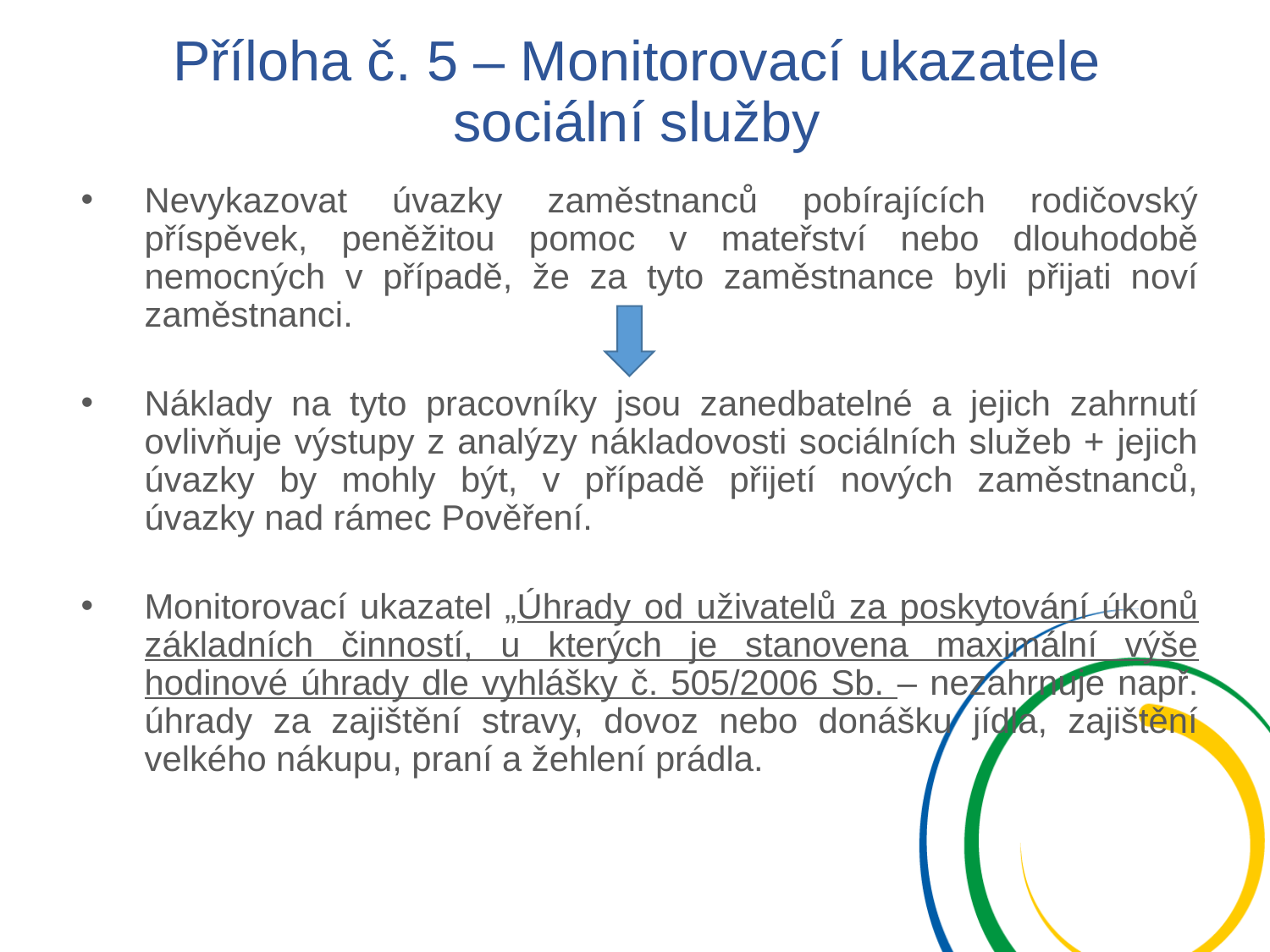

# Příloha č. 5 – Monitorovací ukazatele sociální služby
Nevykazovat úvazky zaměstnanců pobírajících rodičovský příspěvek, peněžitou pomoc v mateřství nebo dlouhodobě nemocných v případě, že za tyto zaměstnance byli přijati noví zaměstnanci.

Náklady na tyto pracovníky jsou zanedbatelné a jejich zahrnutí ovlivňuje výstupy z analýzy nákladovosti sociálních služeb + jejich úvazky by mohly být, v případě přijetí nových zaměstnanců, úvazky nad rámec Pověření.

Monitorovací ukazatel „Úhrady od uživatelů za poskytování úkonů základních činností, u kterých je stanovena maximální výše hodinové úhrady dle vyhlášky č. 505/2006 Sb. – nezahrnuje např. úhrady za zajištění stravy, dovoz nebo donášku jídla, zajištění velkého nákupu, praní a žehlení prádla.